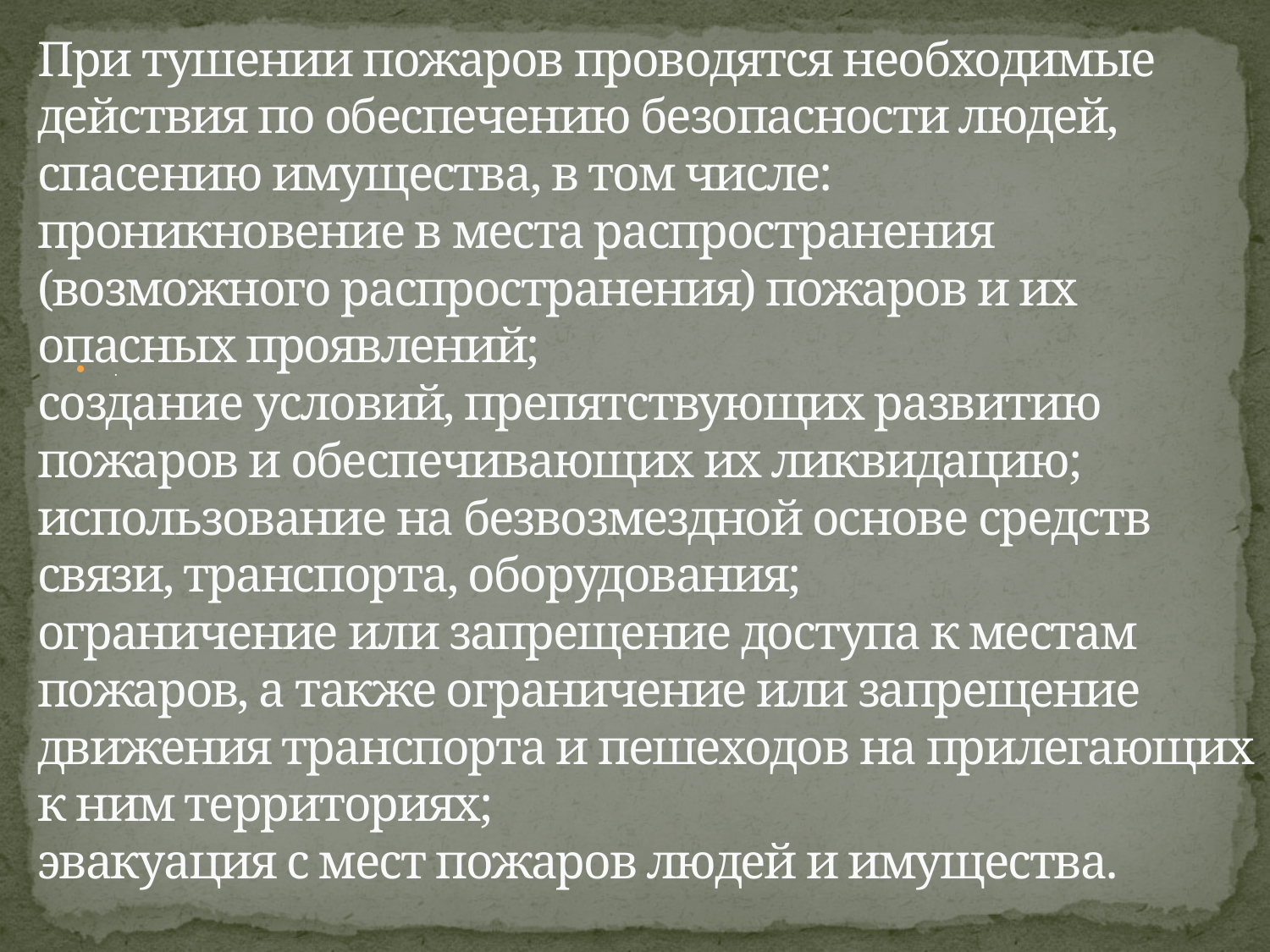

# При тушении пожаров проводятся необходимые действия по обеспечению безопасности людей, спасению имущества, в том числе: проникновение в места распространения (возможного распространения) пожаров и их опасных проявлений; создание условий, препятствующих развитию пожаров и обеспечивающих их ликвидацию; использование на безвозмездной основе средств связи, транспорта, оборудования; ограничение или запрещение доступа к местам пожаров, а также ограничение или запрещение движения транспорта и пешеходов на прилегающих к ним территориях; эвакуация с мест пожаров людей и имущества.
.